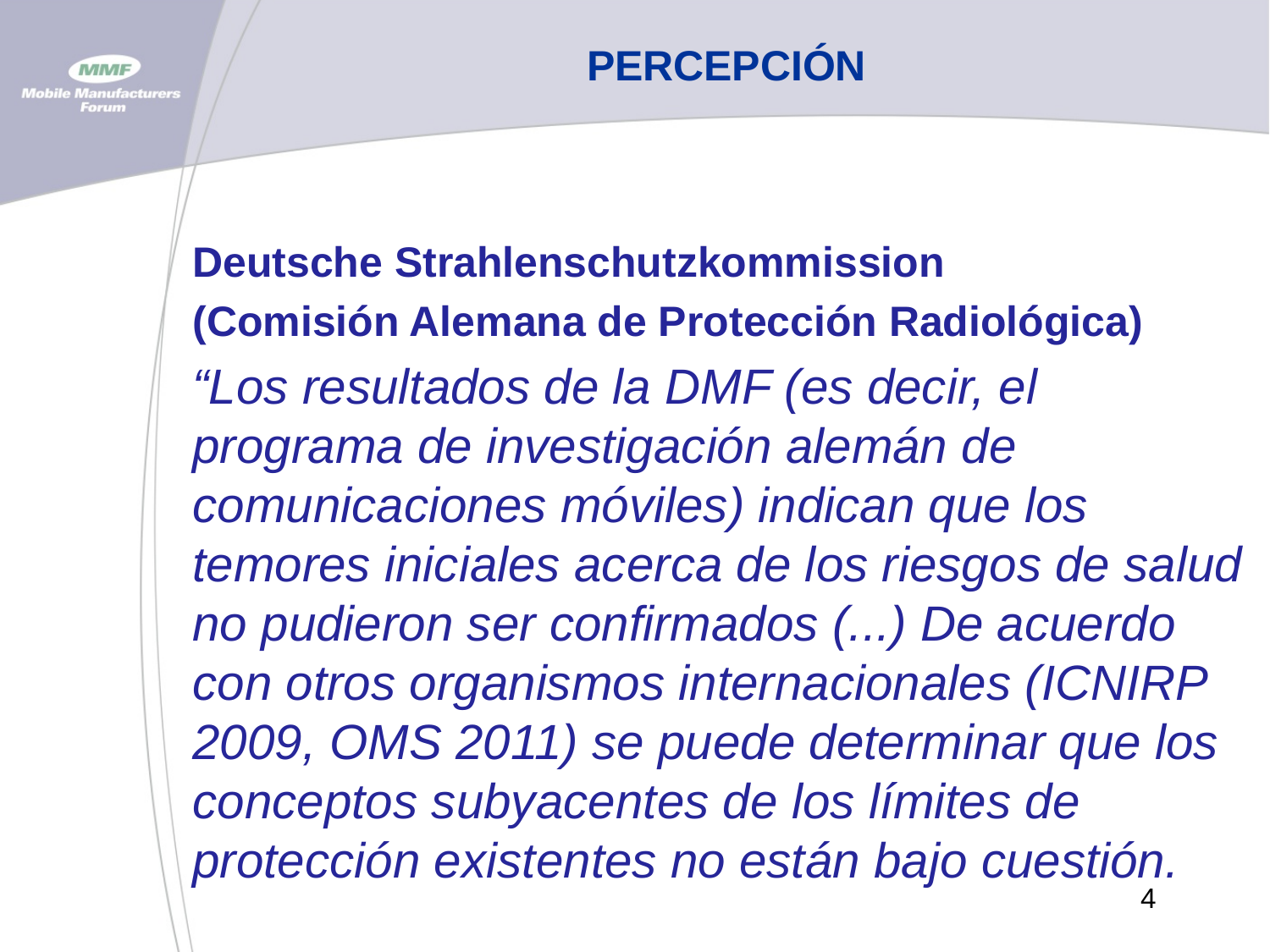

# PERCEPCIÓN

Deutsche Strahlenschutzkommission
(Comisión Alemana de Protección Radiológica)
“Los resultados de la DMF (es decir, el programa de investigación alemán de comunicaciones móviles) indican que los temores iniciales acerca de los riesgos de salud no pudieron ser confirmados (...) De acuerdo con otros organismos internacionales (ICNIRP 2009, OMS 2011) se puede determinar que los conceptos subyacentes de los límites de protección existentes no están bajo cuestión.